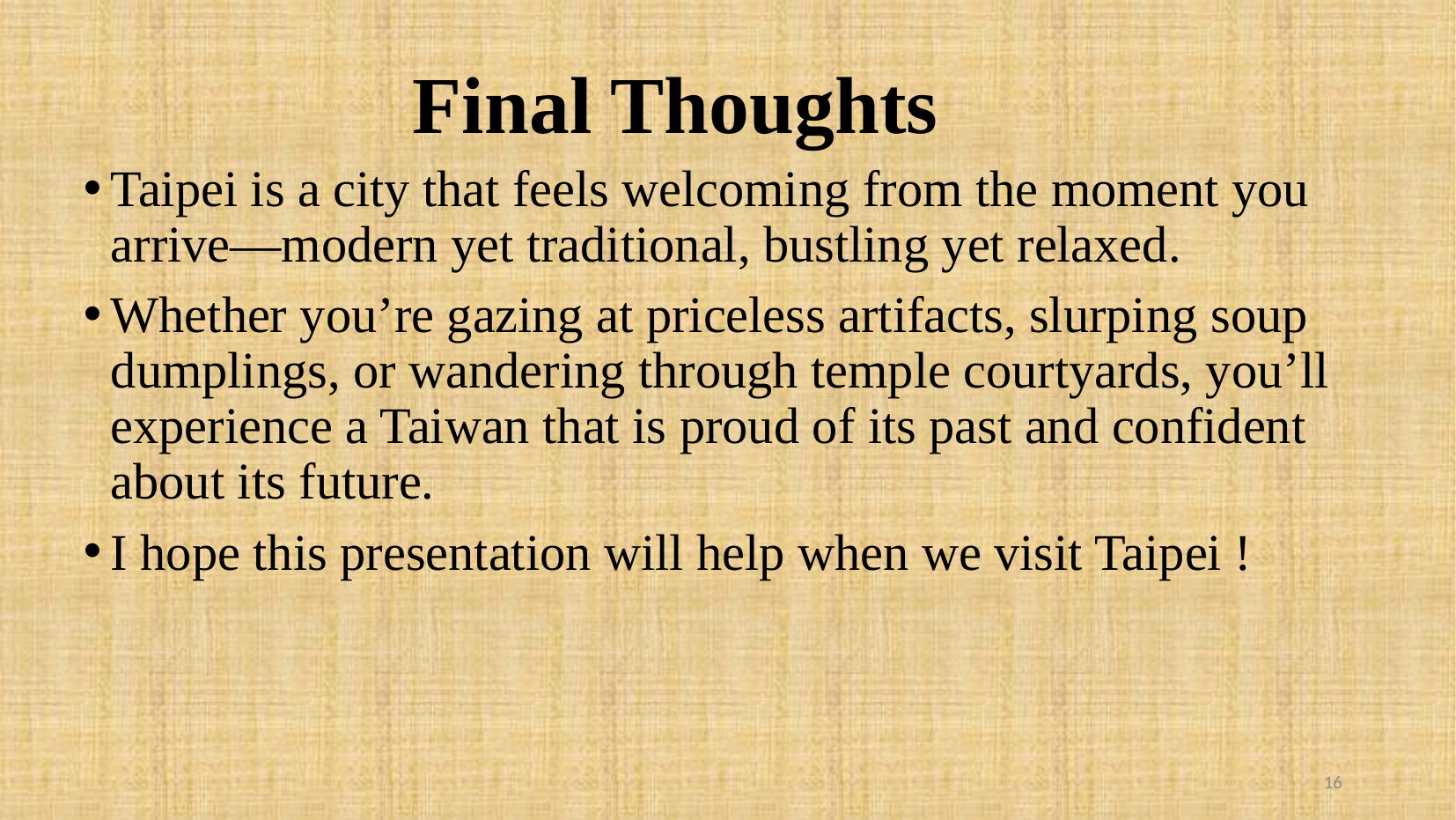

Final Thoughts
Taipei is a city that feels welcoming from the moment you arrive—modern yet traditional, bustling yet relaxed.
Whether you’re gazing at priceless artifacts, slurping soup dumplings, or wandering through temple courtyards, you’ll experience a Taiwan that is proud of its past and confident about its future.
I hope this presentation will help when we visit Taipei !
16